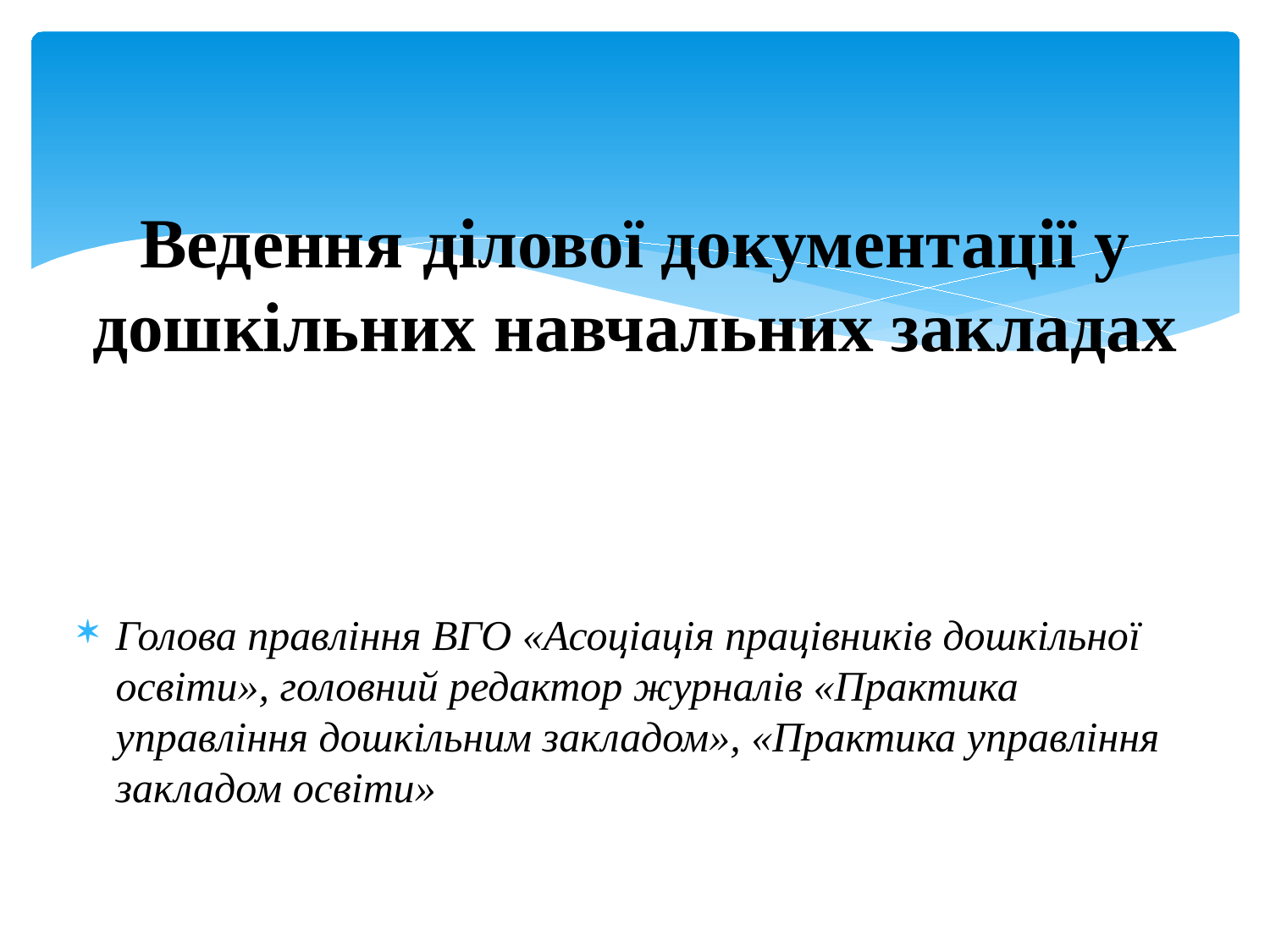

# Ведення ділової документації у дошкільних навчальних закладах
Голова правління ВГО «Асоціація працівників дошкільної освіти», головний редактор журналів «Практика управління дошкільним закладом», «Практика управління закладом освіти»